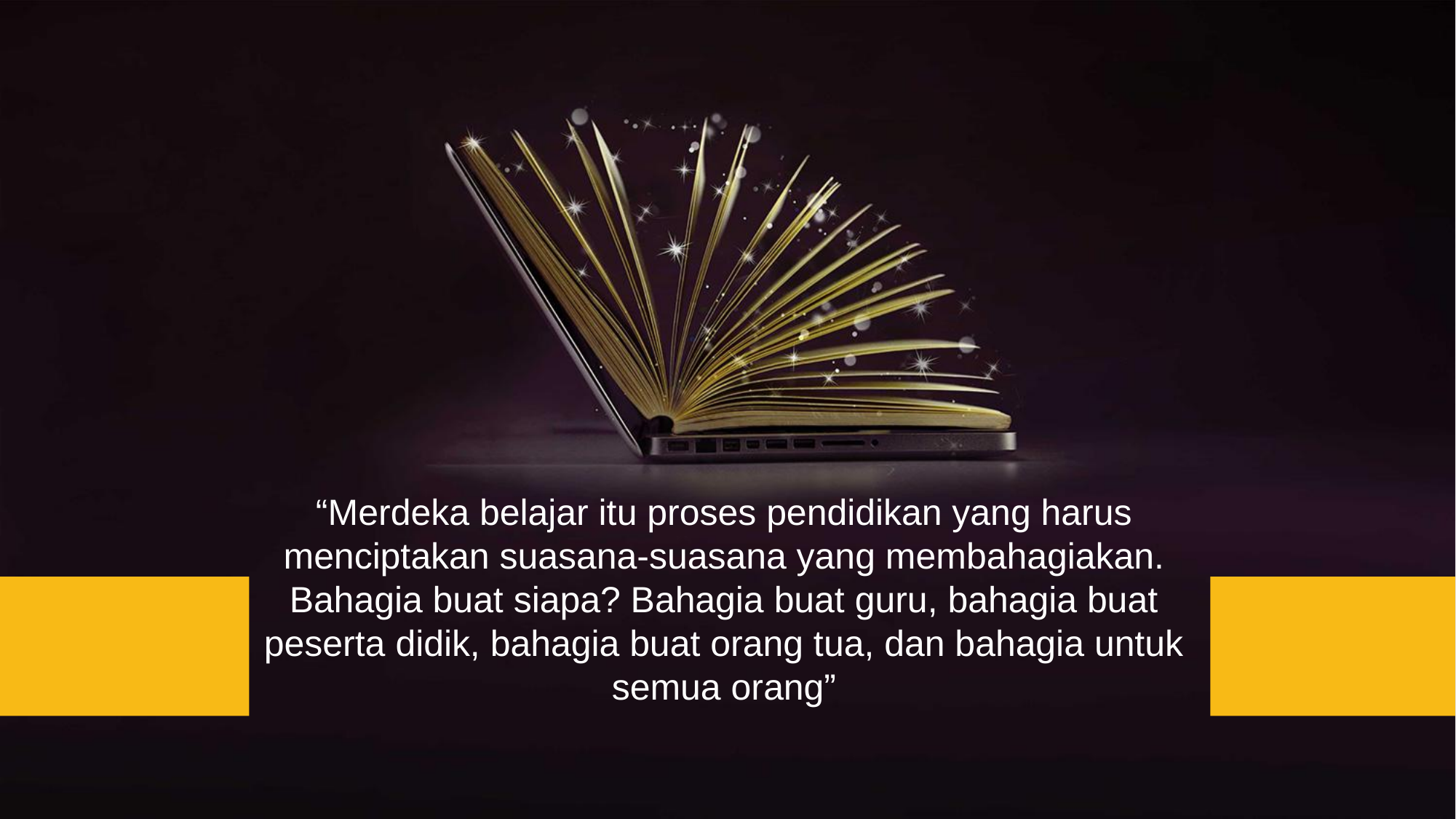

“Merdeka belajar itu proses pendidikan yang harus menciptakan suasana-suasana yang membahagiakan. Bahagia buat siapa? Bahagia buat guru, bahagia buat peserta didik, bahagia buat orang tua, dan bahagia untuk semua orang”